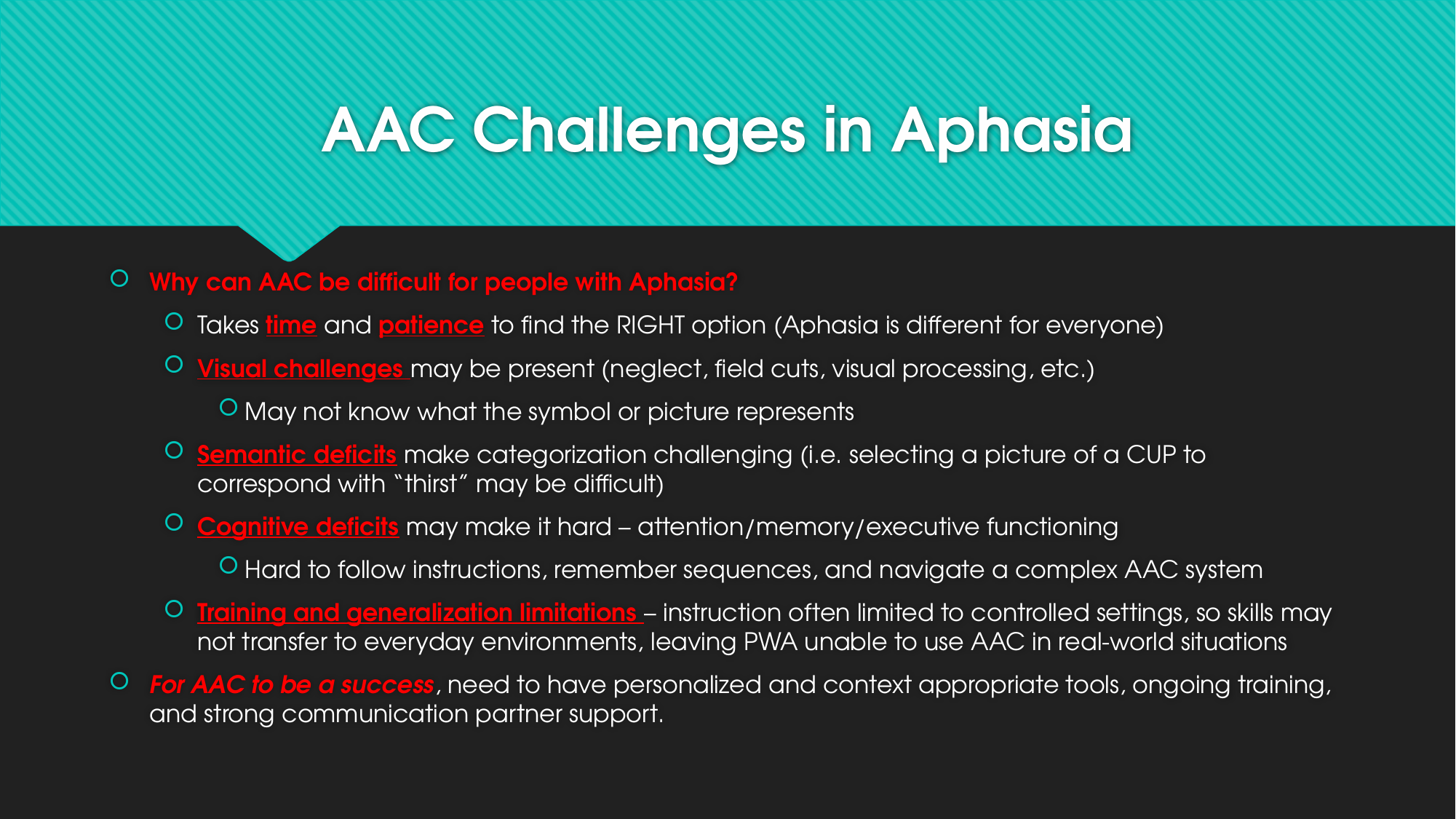

# AAC Challenges in Aphasia
Why can AAC be difficult for people with Aphasia?
Takes time and patience to find the RIGHT option (Aphasia is different for everyone)
Visual challenges may be present (neglect, field cuts, visual processing, etc.)
May not know what the symbol or picture represents
Semantic deficits make categorization challenging (i.e. selecting a picture of a CUP to correspond with “thirst” may be difficult)
Cognitive deficits may make it hard – attention/memory/executive functioning
Hard to follow instructions, remember sequences, and navigate a complex AAC system
Training and generalization limitations – instruction often limited to controlled settings, so skills may not transfer to everyday environments, leaving PWA unable to use AAC in real-world situations
For AAC to be a success, need to have personalized and context appropriate tools, ongoing training, and strong communication partner support.